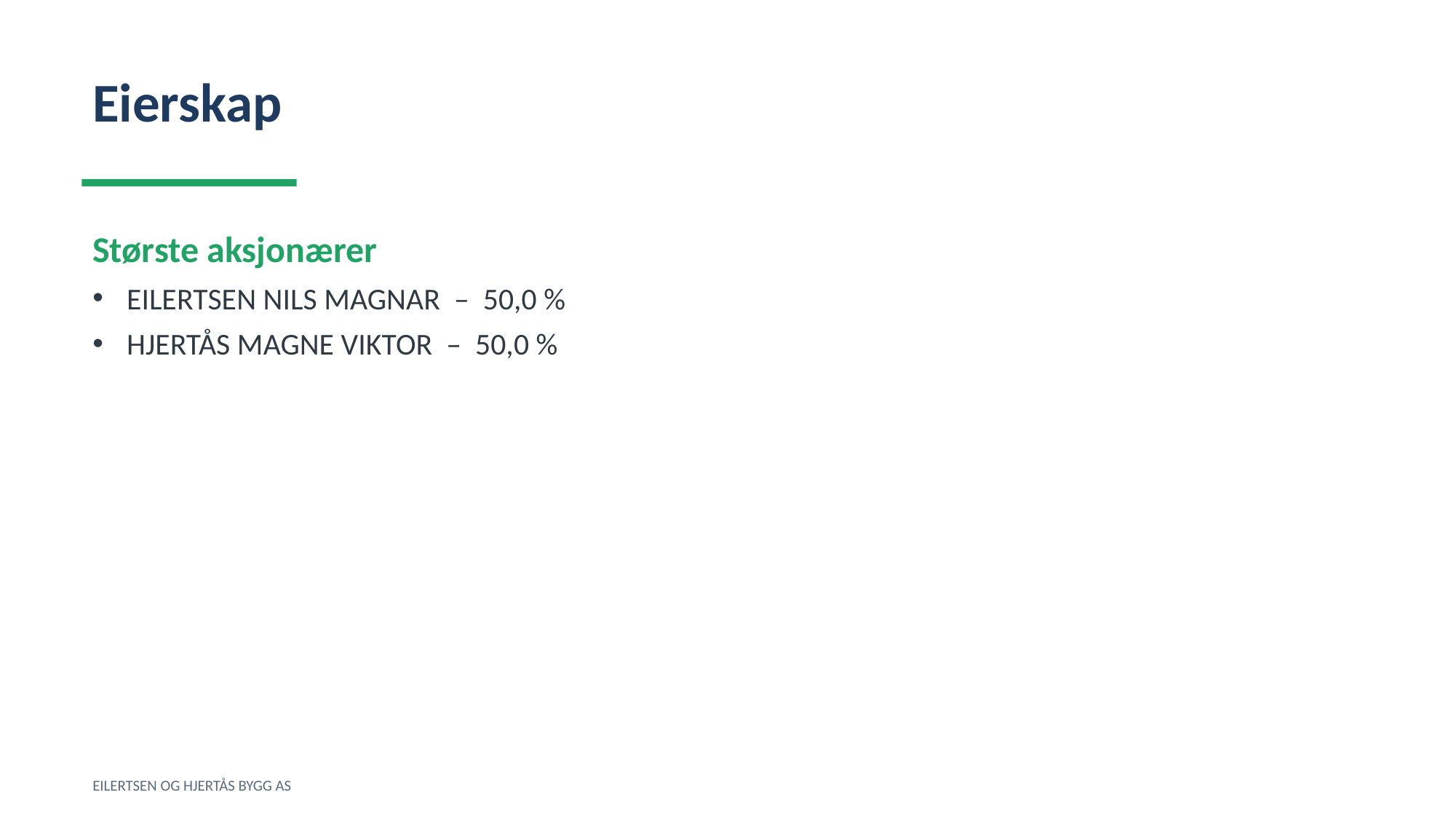

Eierskap

Største aksjonærer
EILERTSEN NILS MAGNAR  –  50,0 %
HJERTÅS MAGNE VIKTOR  –  50,0 %
EILERTSEN OG HJERTÅS BYGG AS